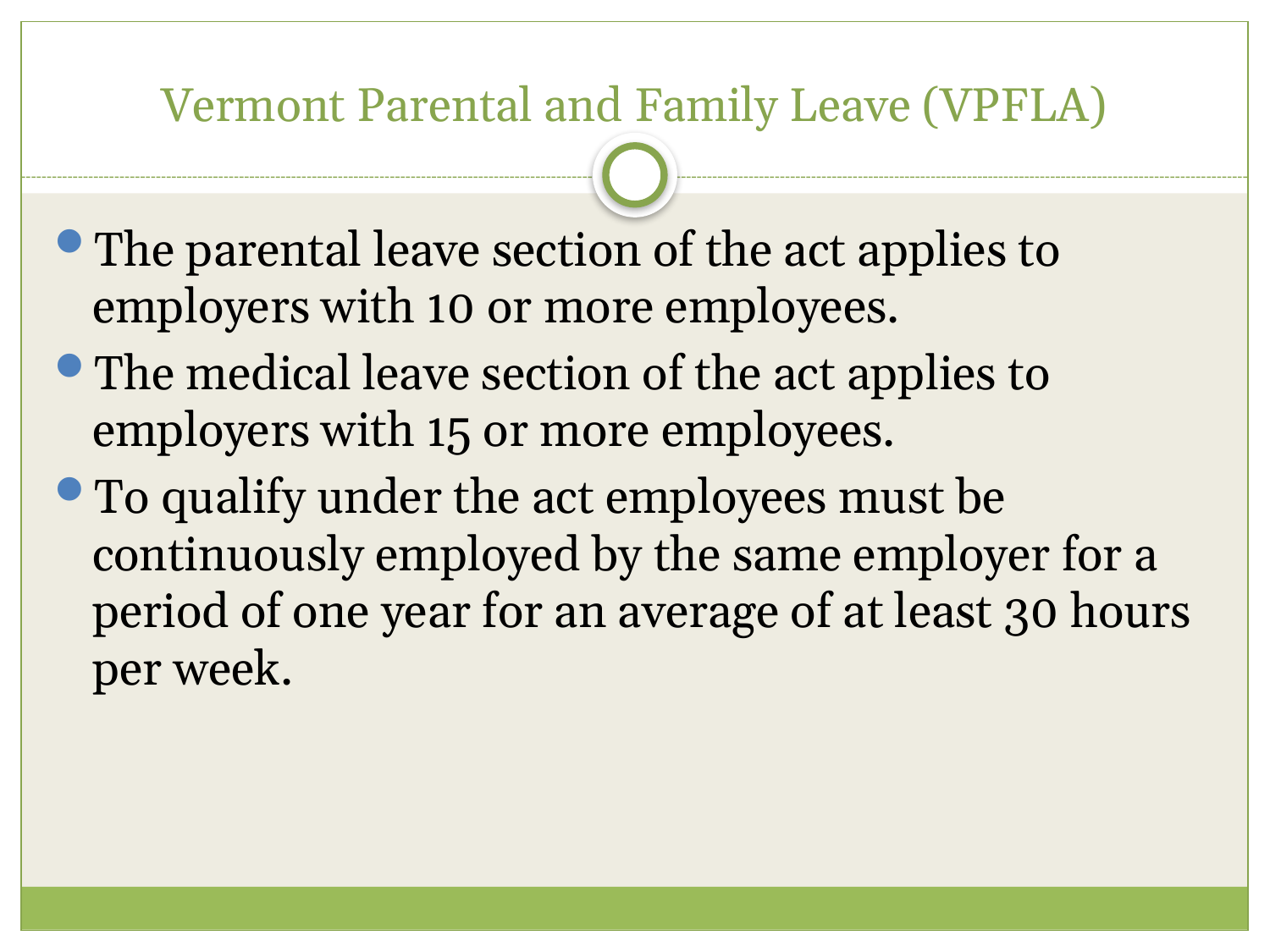

# Vermont Parental and Family Leave (VPFLA)
The parental leave section of the act applies to employers with 10 or more employees.
The medical leave section of the act applies to employers with 15 or more employees.
To qualify under the act employees must be continuously employed by the same employer for a period of one year for an average of at least 30 hours per week.